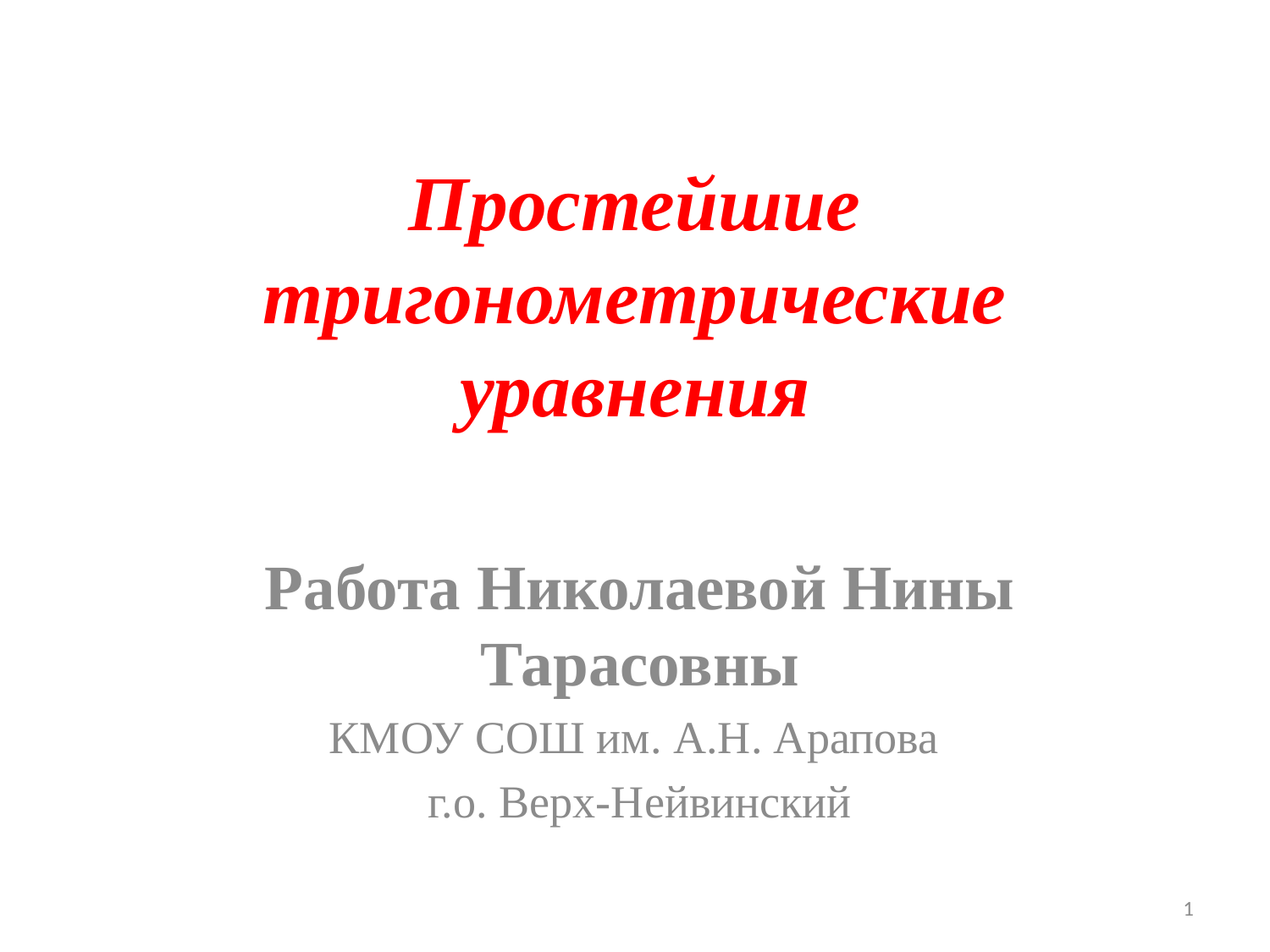

# Простейшие тригонометрические уравнения
Работа Николаевой Нины Тарасовны
КМОУ СОШ им. А.Н. Арапова
г.о. Верх-Нейвинский
1